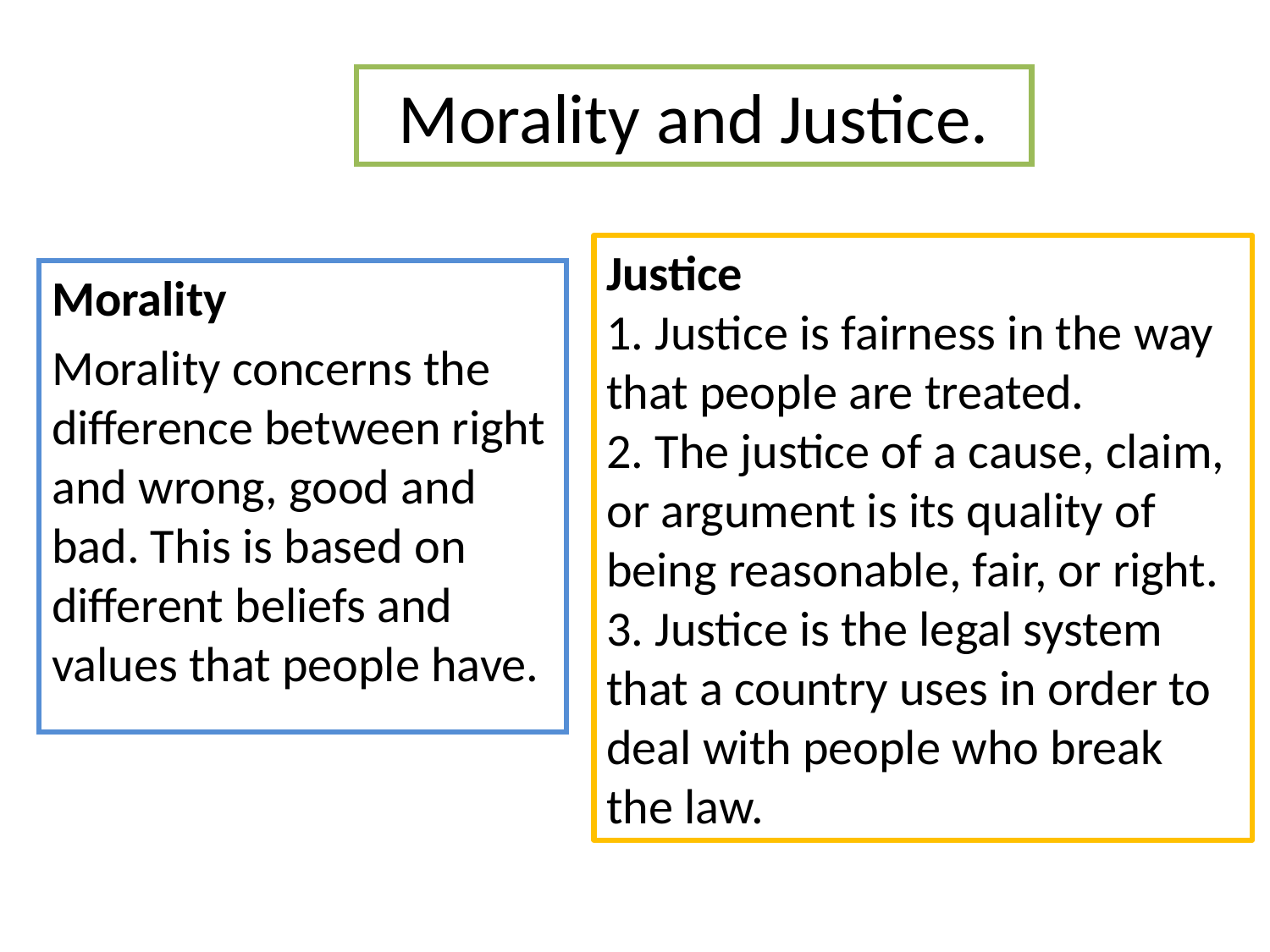

Morality and Justice.
Justice
1. Justice is fairness in the way that people are treated.
2. The justice of a cause, claim, or argument is its quality of being reasonable, fair, or right.
3. Justice is the legal system that a country uses in order to deal with people who break the law.
Morality
Morality concerns the difference between right and wrong, good and bad. This is based on different beliefs and values that people have.